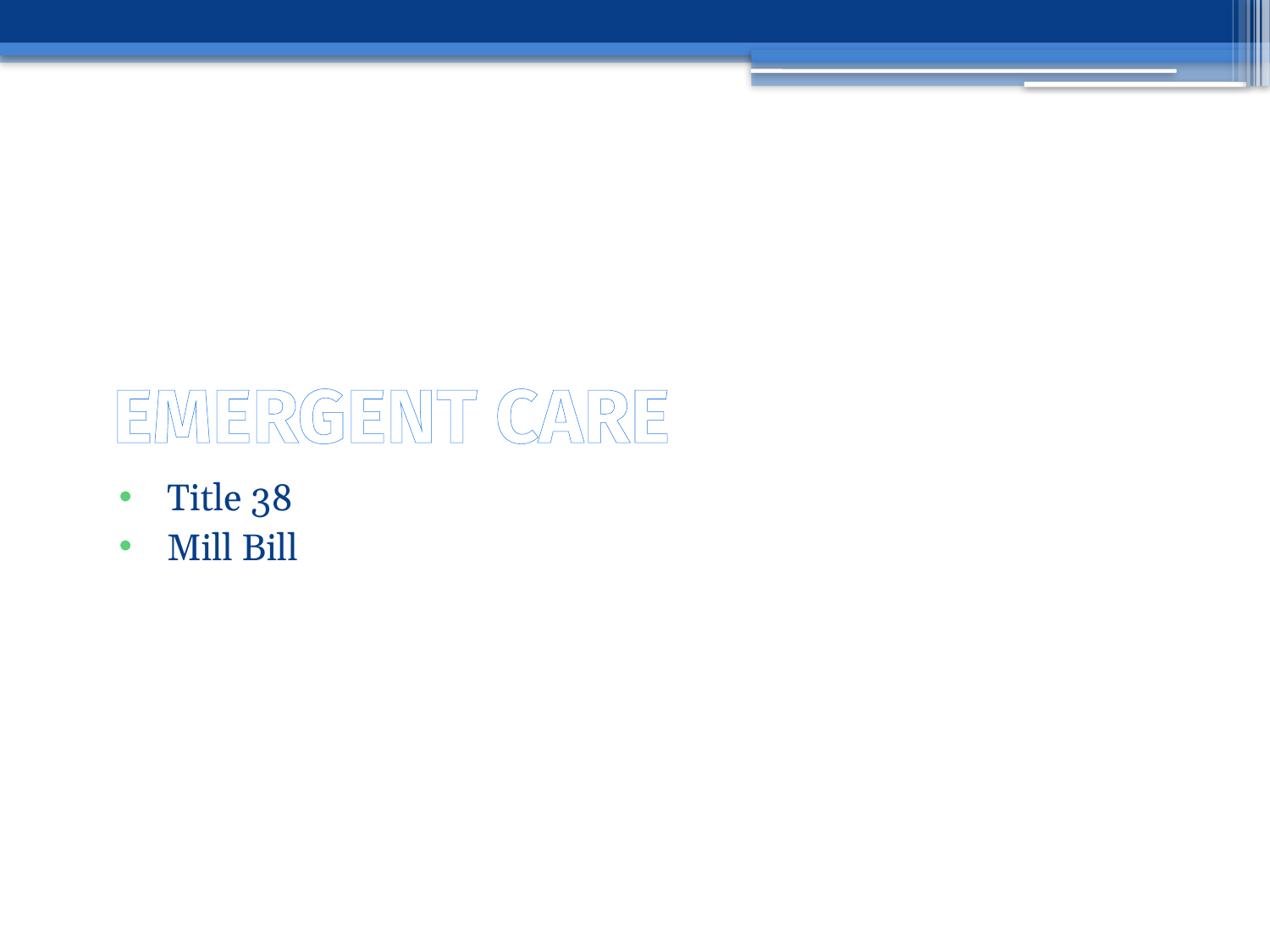

# EMERGENT CARE
Title 38
Mill Bill